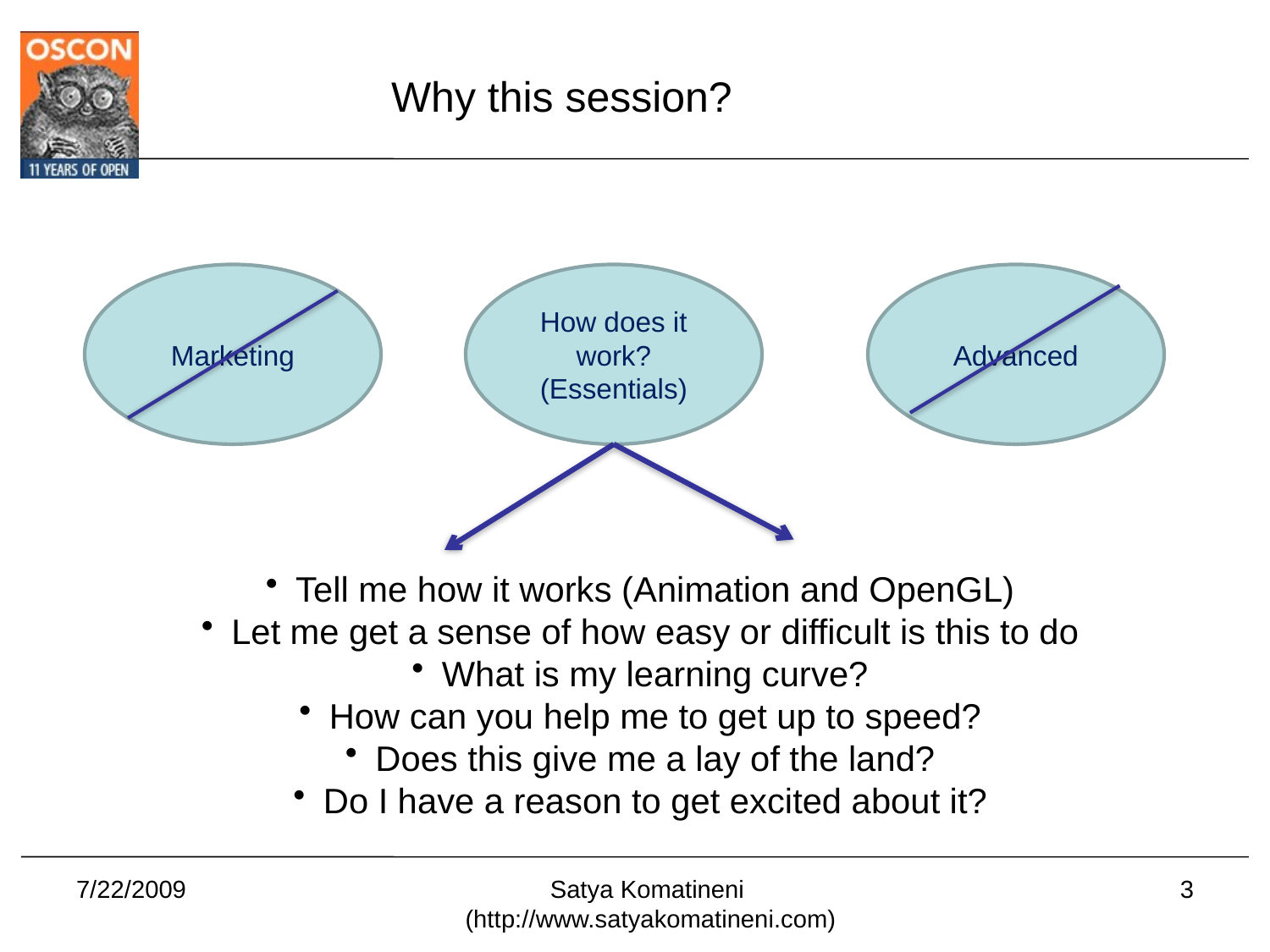

Why this session?
Marketing
How does it work?
(Essentials)
Advanced
Tell me how it works (Animation and OpenGL)
Let me get a sense of how easy or difficult is this to do
What is my learning curve?
How can you help me to get up to speed?
Does this give me a lay of the land?
Do I have a reason to get excited about it?
7/22/2009
3
Satya Komatineni
(http://www.satyakomatineni.com)